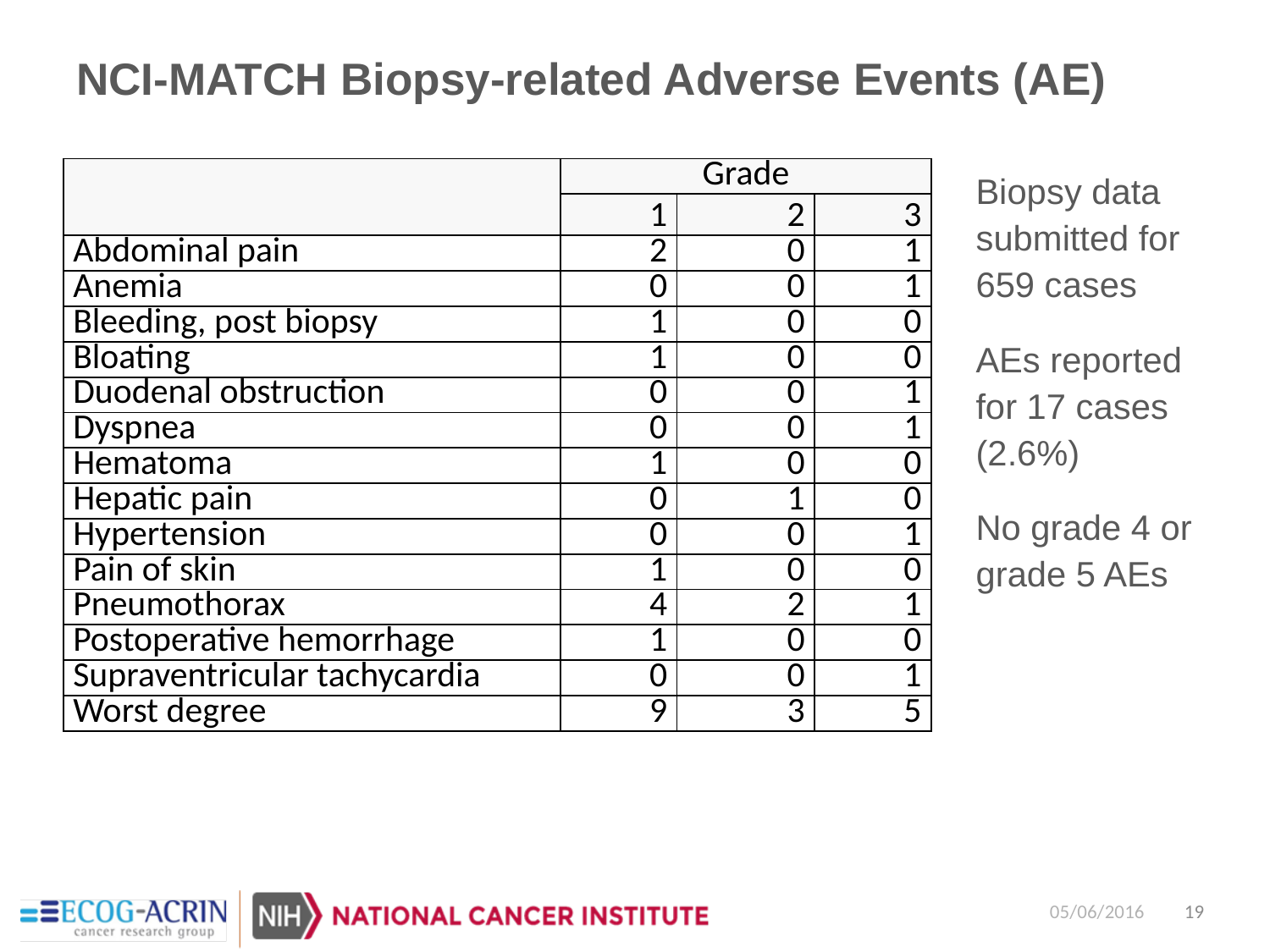

# NCI-MATCH Biopsy-related Adverse Events (AE)
|  | Grade |  |  |
| --- | --- | --- | --- |
|  | 1 | 2 | 3 |
| Abdominal pain | 2 | 0 | 1 |
| Anemia | 0 | 0 | 1 |
| Bleeding, post biopsy | 1 | 0 | 0 |
| Bloating | 1 | 0 | 0 |
| Duodenal obstruction | 0 | 0 | 1 |
| Dyspnea | 0 | 0 | 1 |
| Hematoma | 1 | 0 | 0 |
| Hepatic pain | 0 | 1 | 0 |
| Hypertension | 0 | 0 | 1 |
| Pain of skin | 1 | 0 | 0 |
| Pneumothorax | 4 | 2 | 1 |
| Postoperative hemorrhage | 1 | 0 | 0 |
| Supraventricular tachycardia | 0 | 0 | 1 |
| Worst degree | 9 | 3 | 5 |
Biopsy data submitted for 659 cases
AEs reported for 17 cases (2.6%)
No grade 4 or grade 5 AEs
05/06/2016
19